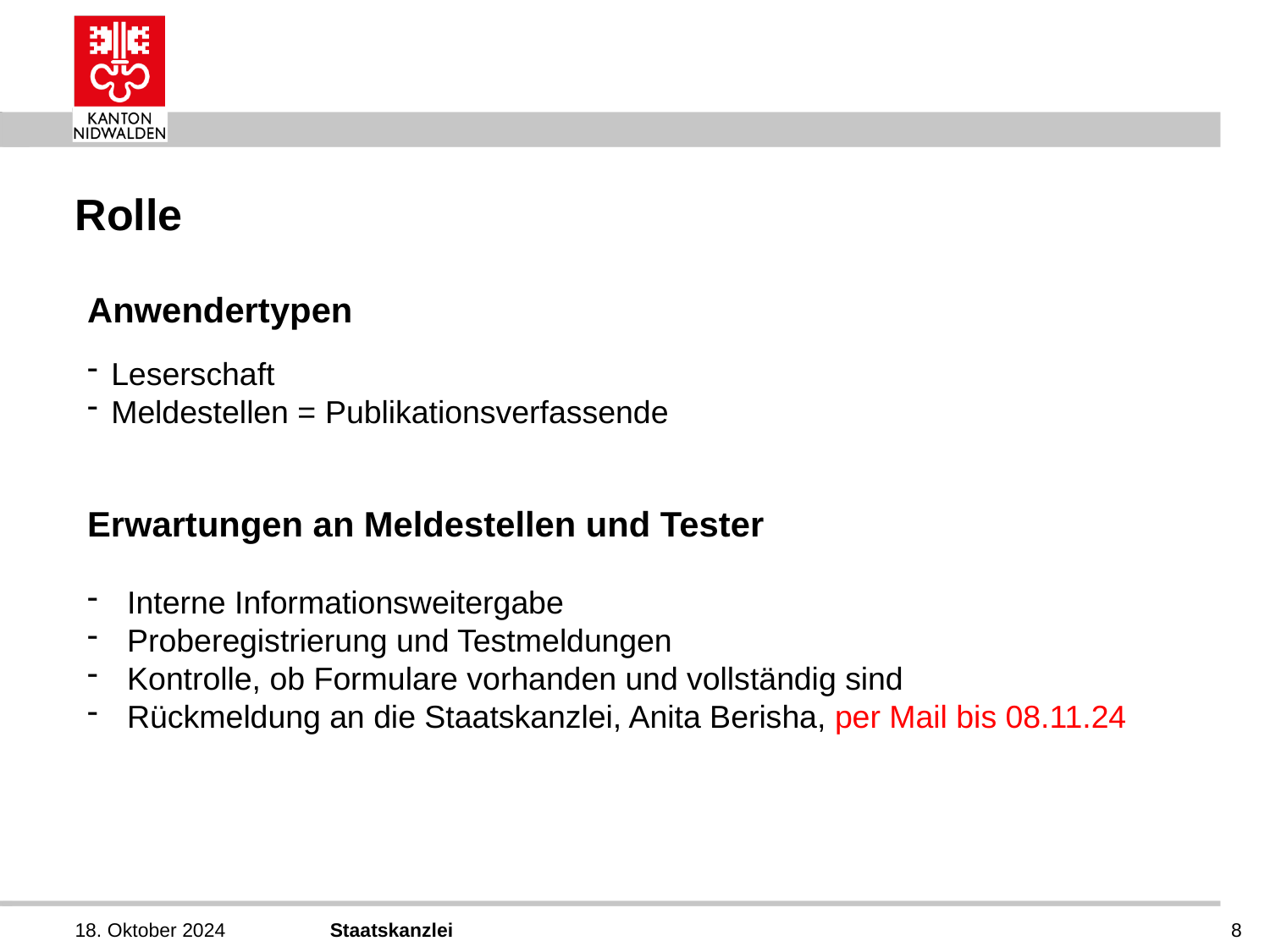

# Rolle
Anwendertypen

Leserschaft
Meldestellen = Publikationsverfassende

Erwartungen an Meldestellen und Tester

Interne Informationsweitergabe
Proberegistrierung und Testmeldungen
Kontrolle, ob Formulare vorhanden und vollständig sind
Rückmeldung an die Staatskanzlei, Anita Berisha, per Mail bis 08.11.24